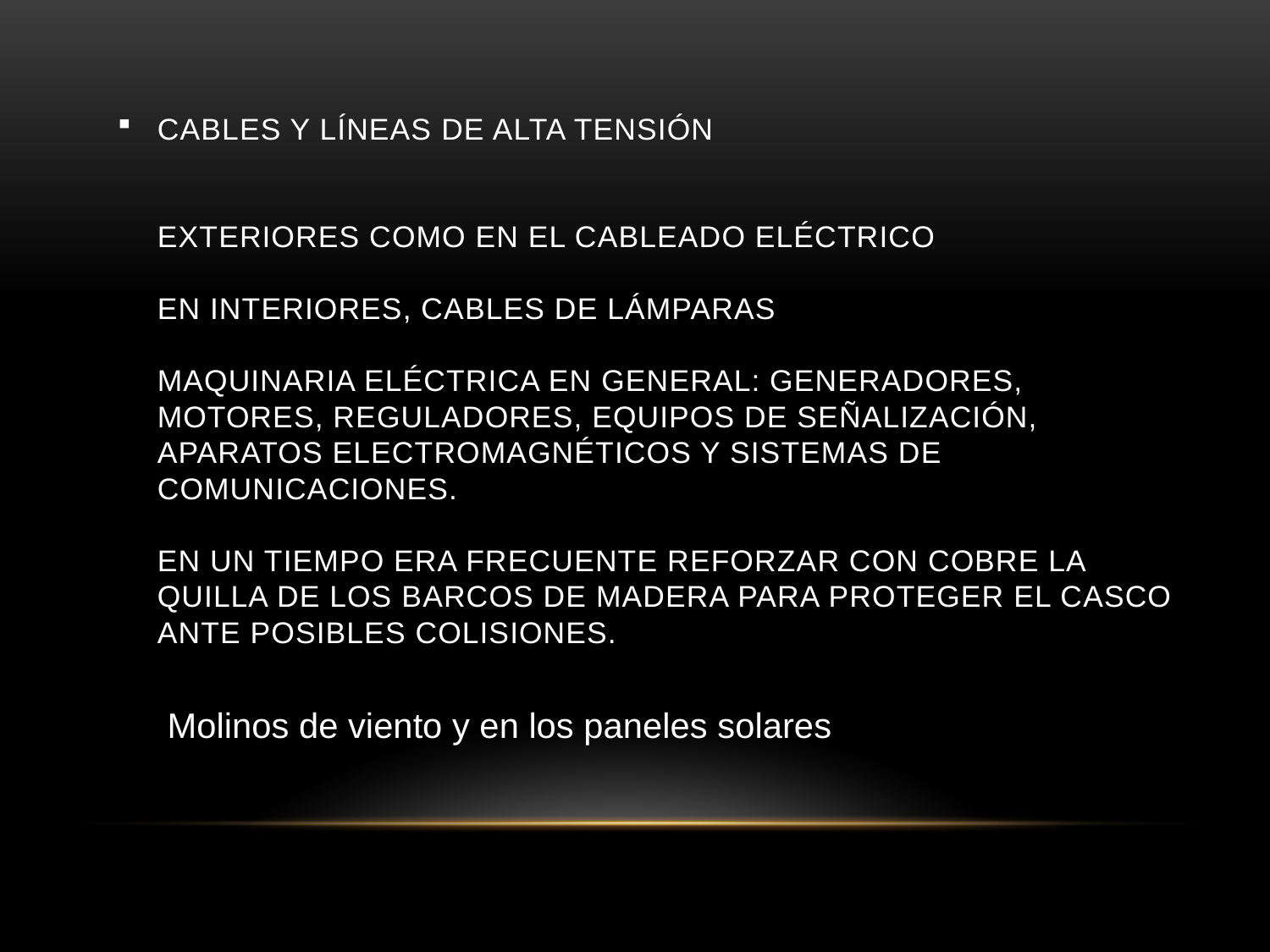

# cables y líneas de alta tensión exteriores como en el cableado eléctrico en interiores, cables de lámparas maquinaria eléctrica en general: generadores, motores, reguladores, equipos de señalización, aparatos electromagnéticos y sistemas de comunicaciones. En un tiempo era frecuente reforzar con cobre la quilla de los barcos de madera para proteger el casco ante posibles colisiones.
Molinos de viento y en los paneles solares